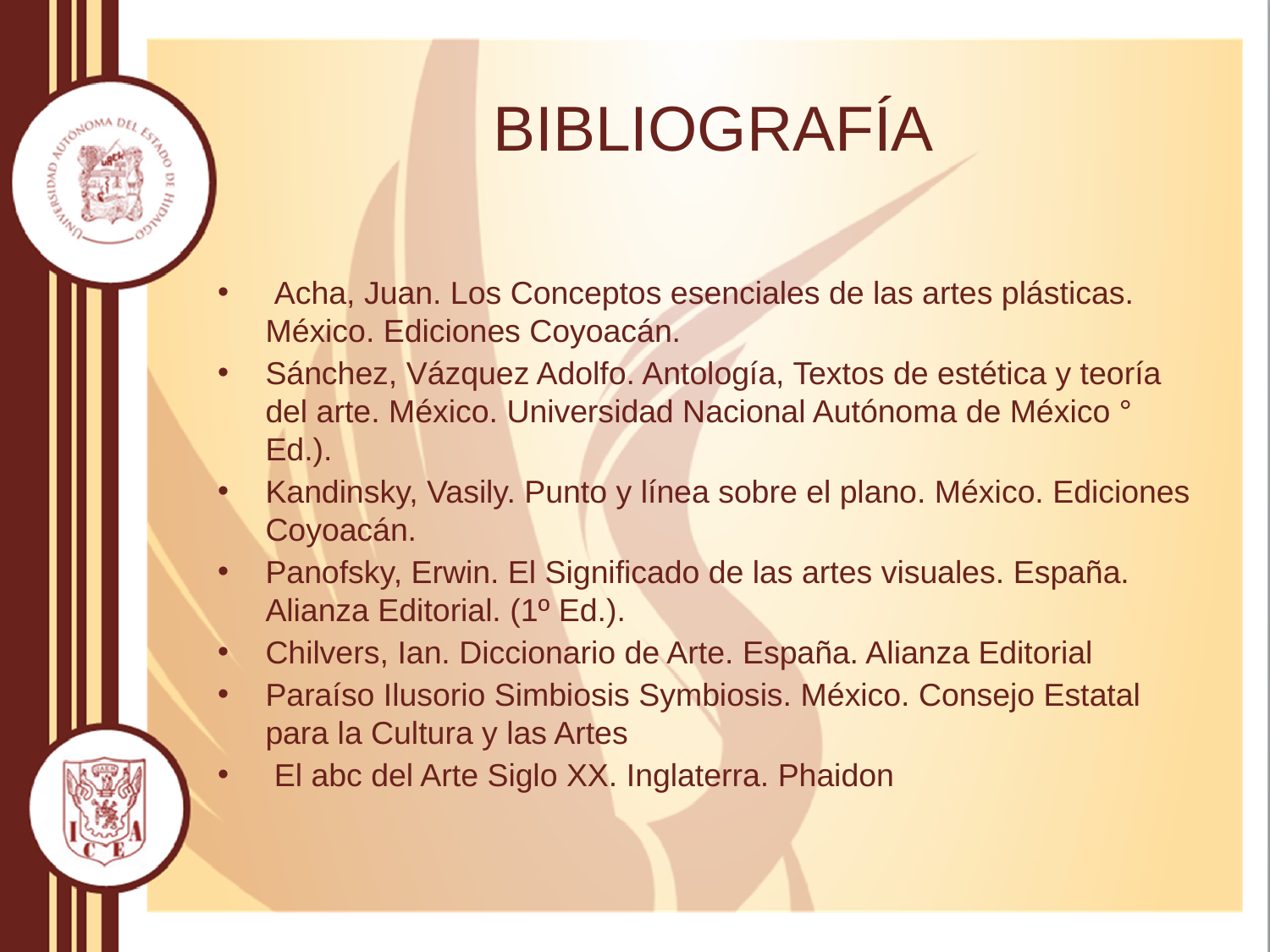

# BIBLIOGRAFÍA
 Acha, Juan. Los Conceptos esenciales de las artes plásticas. México. Ediciones Coyoacán.
Sánchez, Vázquez Adolfo. Antología, Textos de estética y teoría del arte. México. Universidad Nacional Autónoma de México ° Ed.).
Kandinsky, Vasily. Punto y línea sobre el plano. México. Ediciones Coyoacán.
Panofsky, Erwin. El Significado de las artes visuales. España. Alianza Editorial. (1º Ed.).
Chilvers, Ian. Diccionario de Arte. España. Alianza Editorial
Paraíso Ilusorio Simbiosis Symbiosis. México. Consejo Estatal para la Cultura y las Artes
 El abc del Arte Siglo XX. Inglaterra. Phaidon